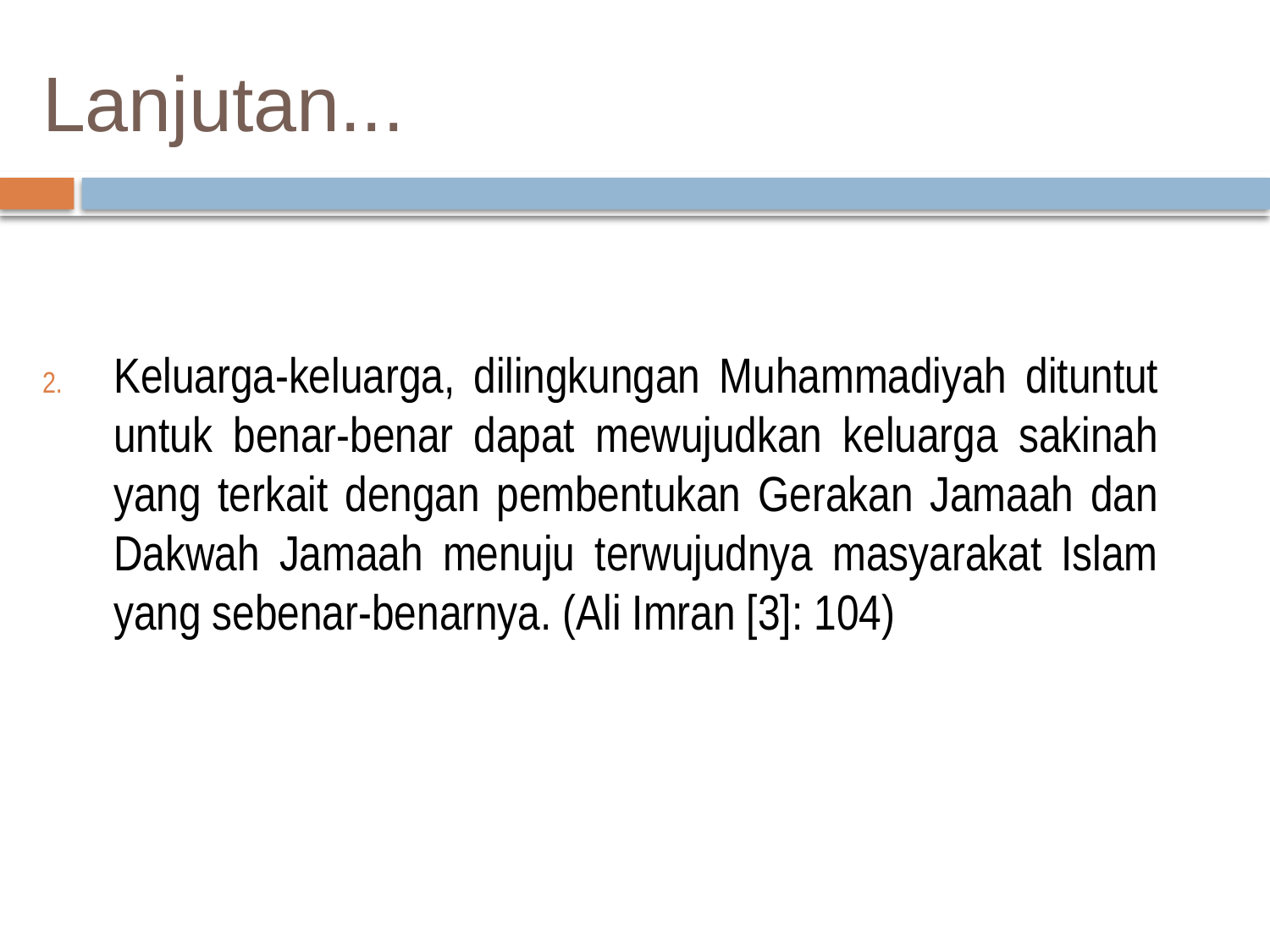

# Lanjutan...
Keluarga-keluarga, dilingkungan Muhammadiyah dituntut untuk benar-benar dapat mewujudkan keluarga sakinah yang terkait dengan pembentukan Gerakan Jamaah dan Dakwah Jamaah menuju terwujudnya masyarakat Islam yang sebenar-benarnya. (Ali Imran [3]: 104)